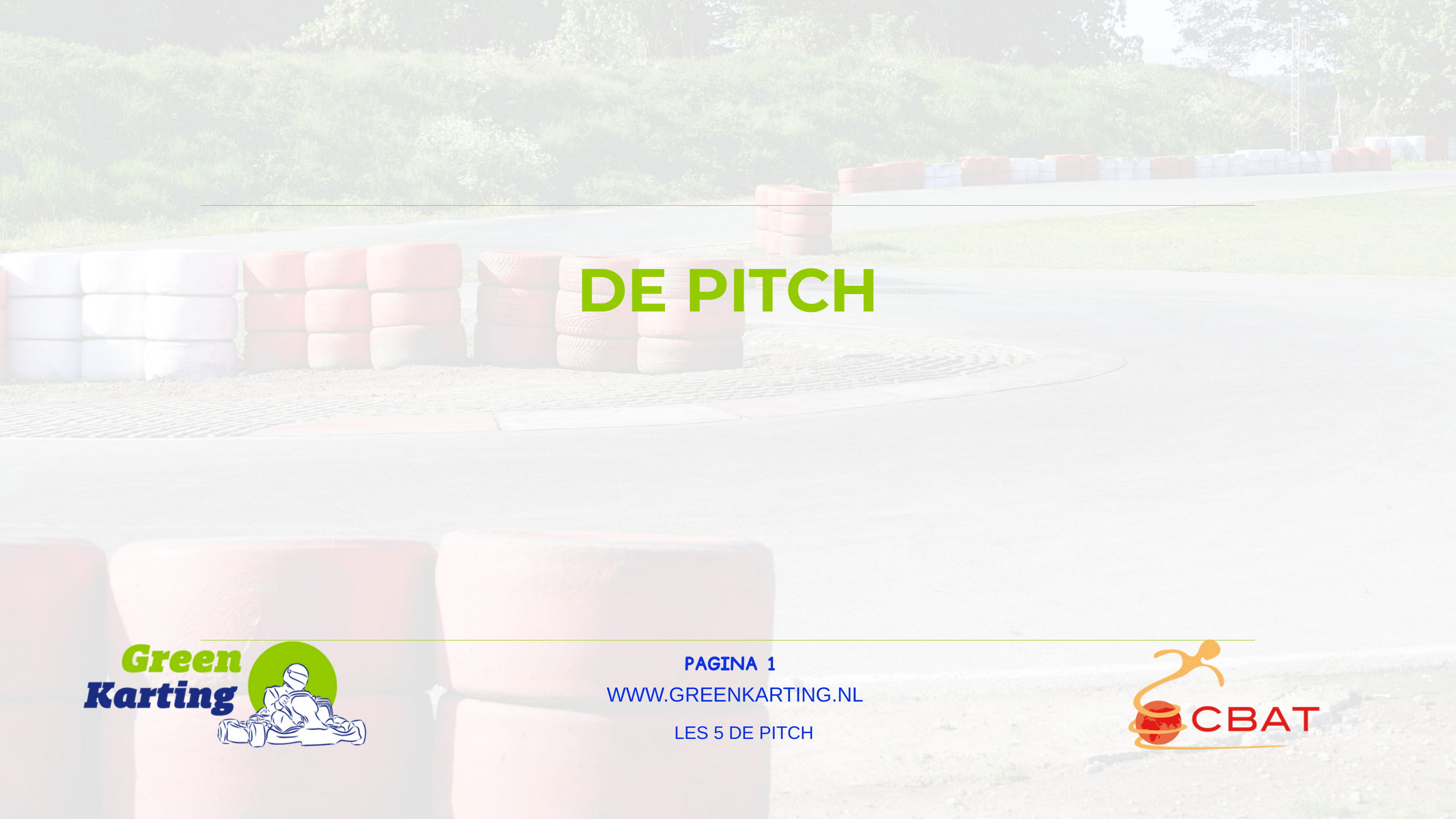

DE PITCH

PAGINA 1
WWW.GREENKARTING.NL
LES 5 DE PITCH